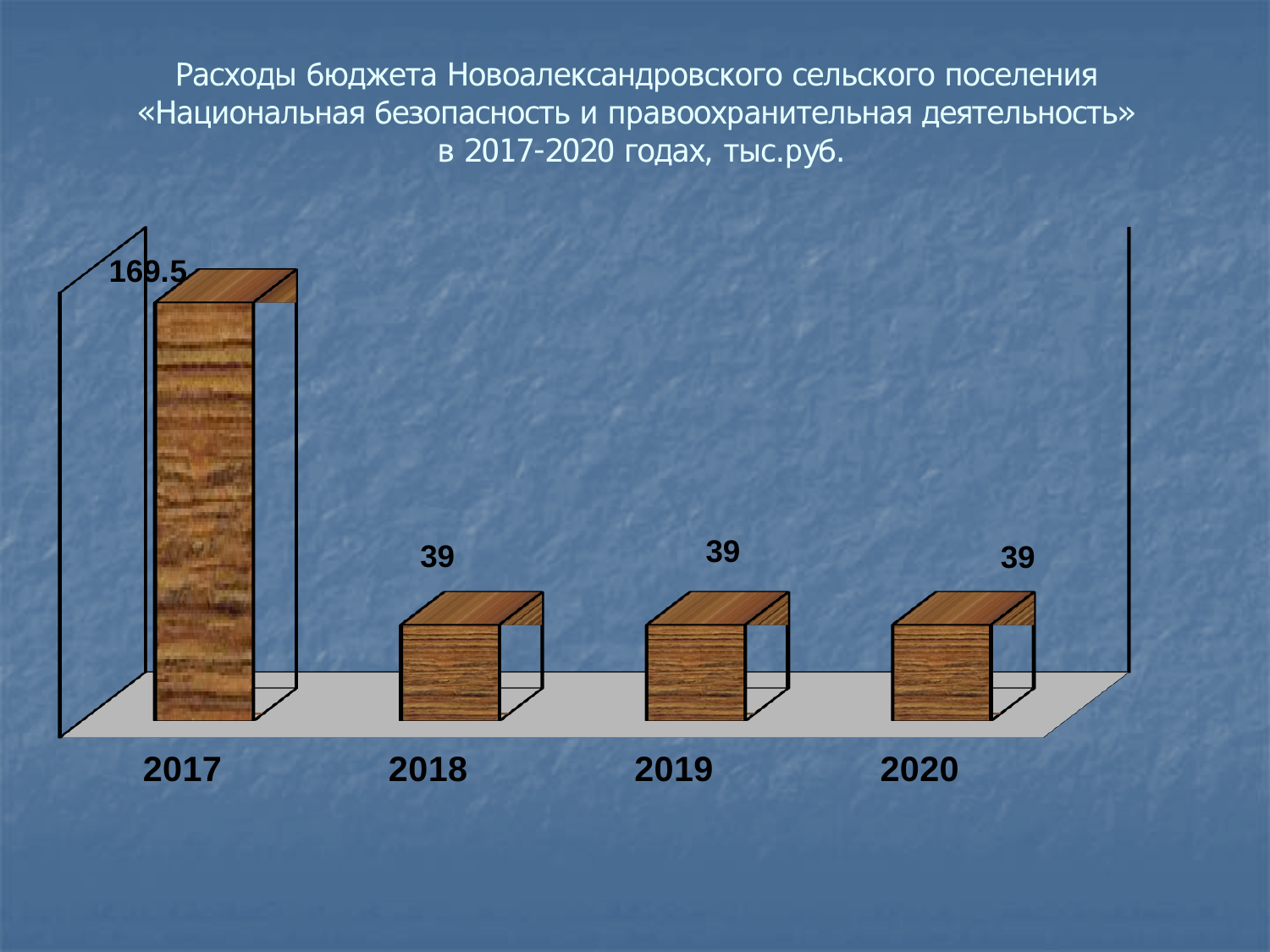

Расходы бюджета Новоалександровского сельского поселения «Национальная безопасность и правоохранительная деятельность»
 в 2017-2020 годах, тыс.руб.

[unsupported chart]